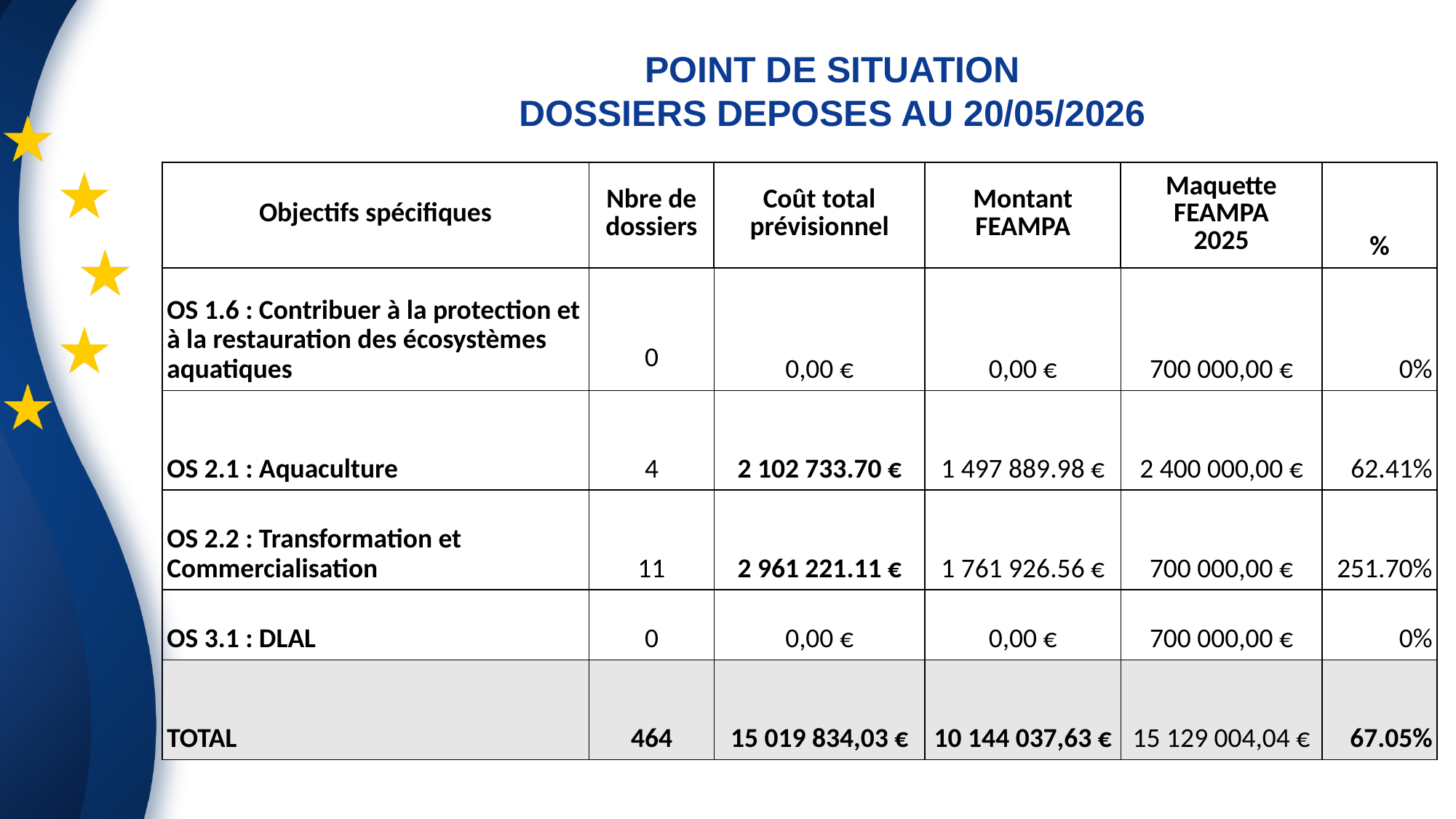

POINT DE SITUATION
DOSSIERS DEPOSES AU 20/05/2026

| Objectifs spécifiques | Nbre de dossiers | Coût total prévisionnel | Montant FEAMPA | Maquette FEAMPA 2025 | % |
| --- | --- | --- | --- | --- | --- |
| OS 1.6 : Contribuer à la protection et à la restauration des écosystèmes aquatiques | 0 | 0,00 € | 0,00 € | 700 000,00 € | 0% |
| OS 2.1 : Aquaculture | 4 | 2 102 733.70 € | 1 497 889.98 € | 2 400 000,00 € | 62.41% |
| OS 2.2 : Transformation et Commercialisation | 11 | 2 961 221.11 € | 1 761 926.56 € | 700 000,00 € | 251.70% |
| OS 3.1 : DLAL | 0 | 0,00 € | 0,00 € | 700 000,00 € | 0% |
| TOTAL | 464 | 15 019 834,03 € | 10 144 037,63 € | 15 129 004,04 € | 67.05% |